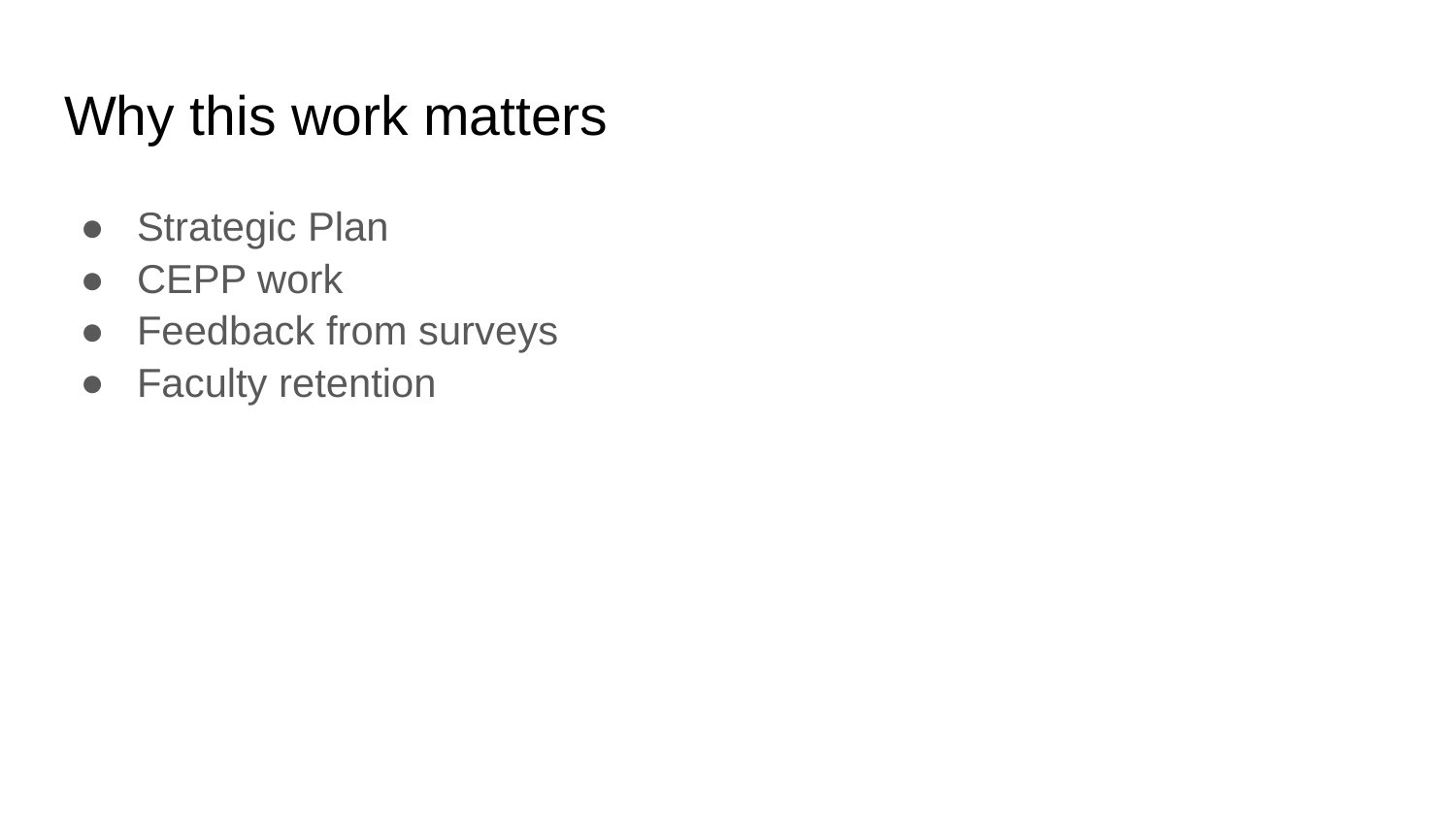

# Why this work matters
Strategic Plan
CEPP work
Feedback from surveys
Faculty retention